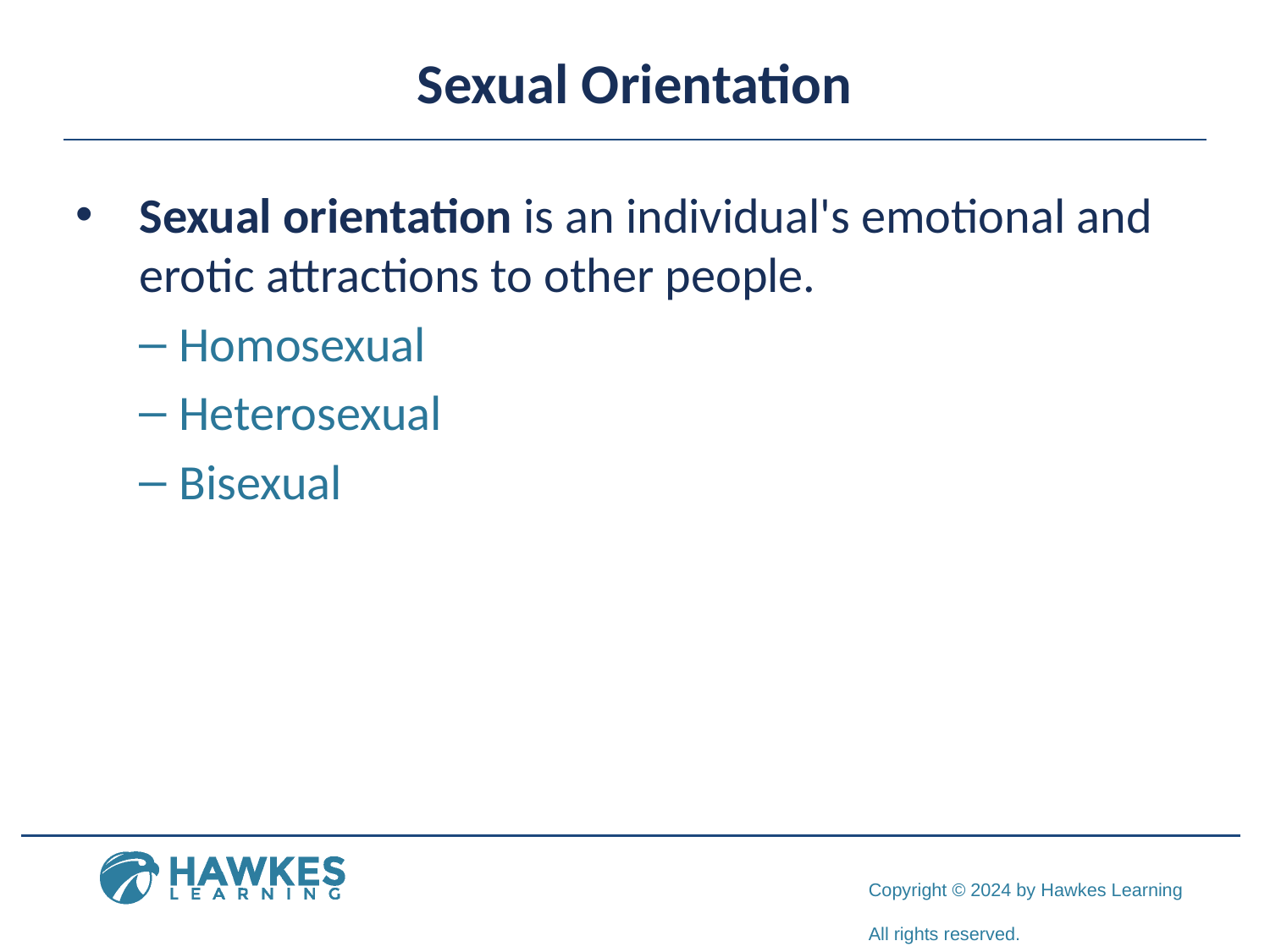

# Sexual Orientation
Sexual orientation is an individual's emotional and erotic attractions to other people.
Homosexual
Heterosexual
Bisexual